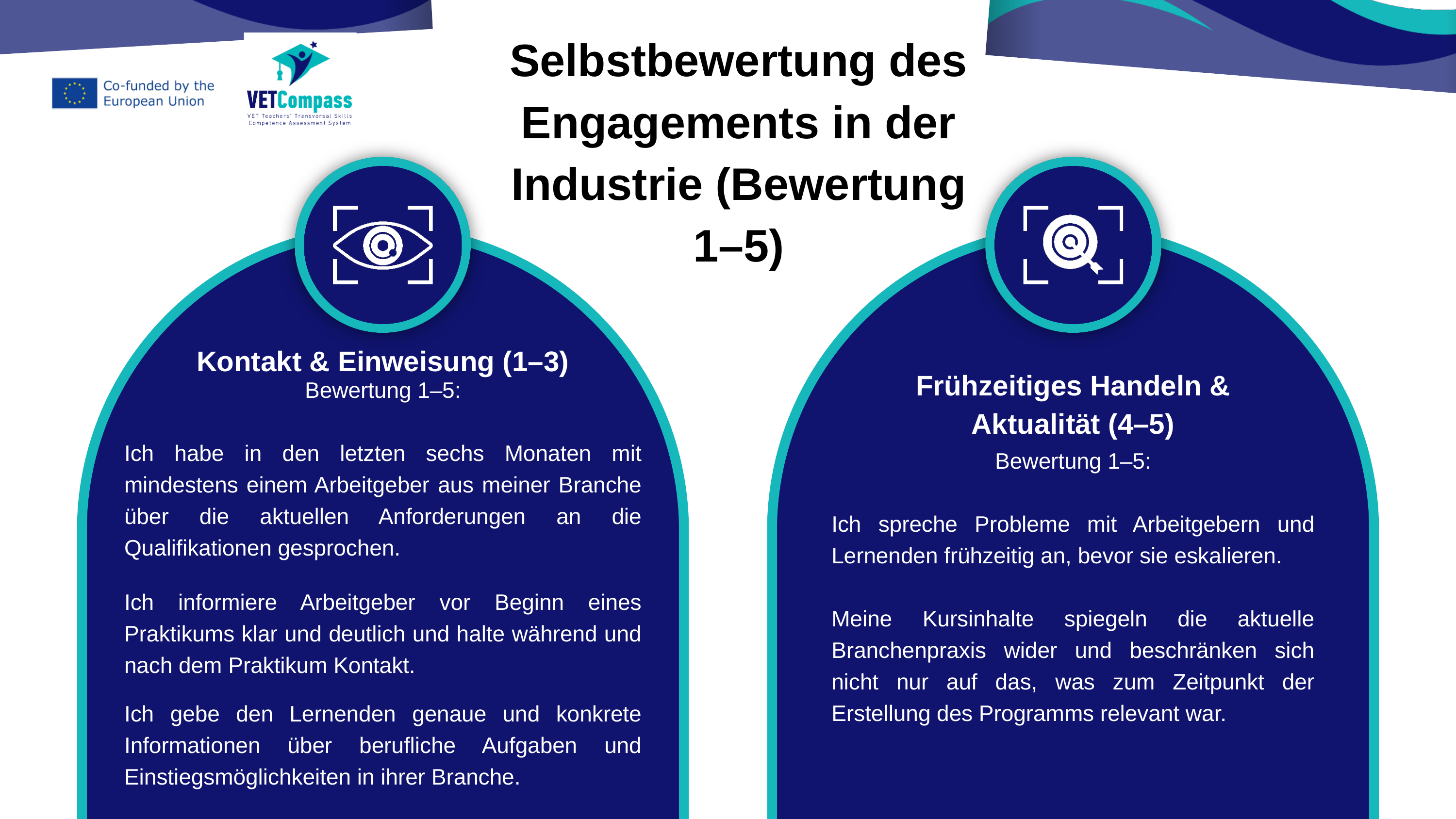

Selbstbewertung des Engagements in der Industrie (Bewertung 1–5)

Kontakt & Einweisung (1–3)
Frühzeitiges Handeln & Aktualität (4–5)
Bewertung 1–5:

Ich habe in den letzten sechs Monaten mit mindestens einem Arbeitgeber aus meiner Branche über die aktuellen Anforderungen an die Qualifikationen gesprochen.

Ich informiere Arbeitgeber vor Beginn eines Praktikums klar und deutlich und halte während und nach dem Praktikum Kontakt.

Ich gebe den Lernenden genaue und konkrete Informationen über berufliche Aufgaben und Einstiegsmöglichkeiten in ihrer Branche.
Bewertung 1–5:

Ich spreche Probleme mit Arbeitgebern und Lernenden frühzeitig an, bevor sie eskalieren.

Meine Kursinhalte spiegeln die aktuelle Branchenpraxis wider und beschränken sich nicht nur auf das, was zum Zeitpunkt der Erstellung des Programms relevant war.